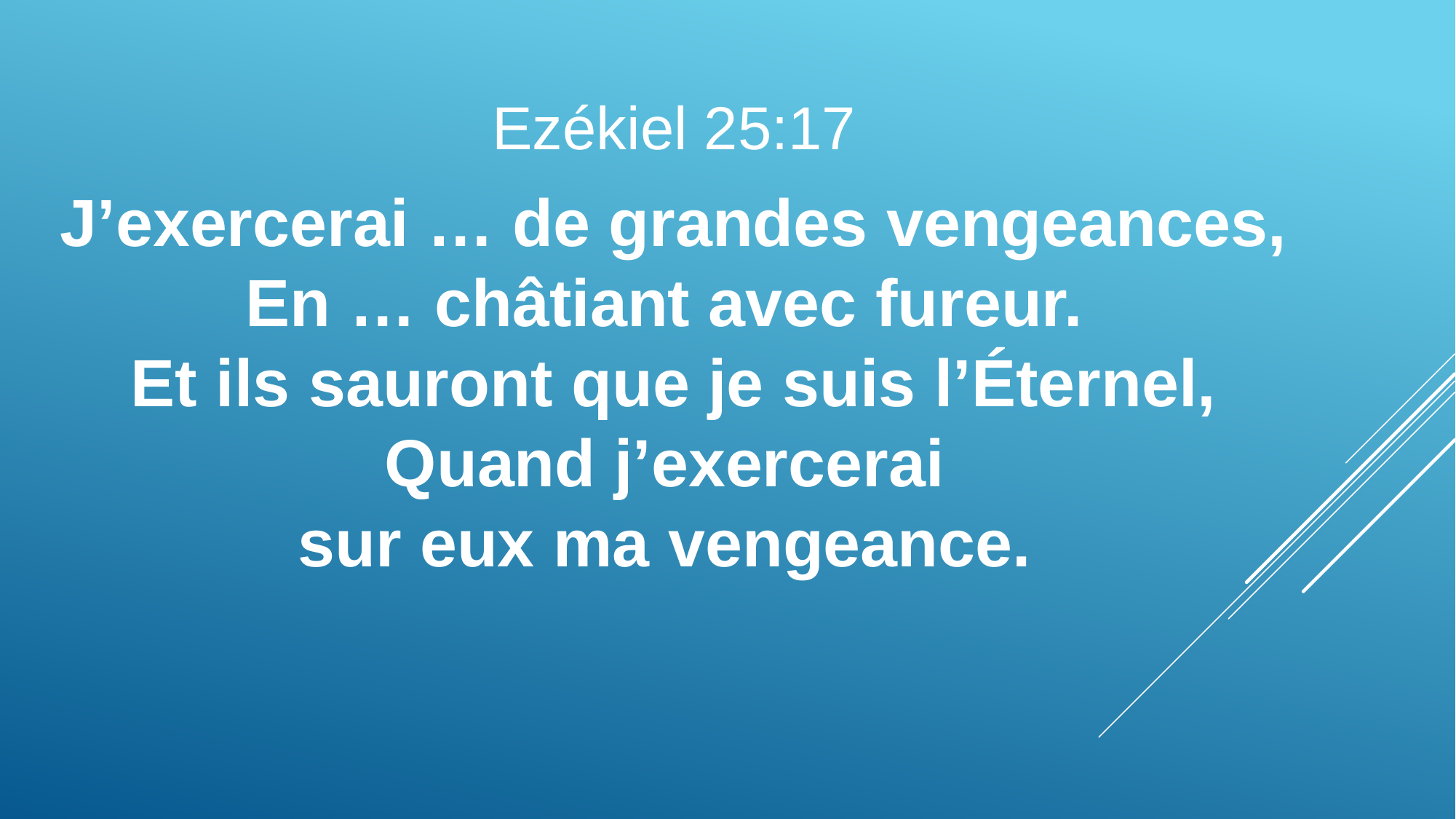

Ezékiel 25:17

J’exercerai … de grandes vengeances, En … châtiant avec fureur.
Et ils sauront que je suis l’Éternel, Quand j’exercerai
sur eux ma vengeance.